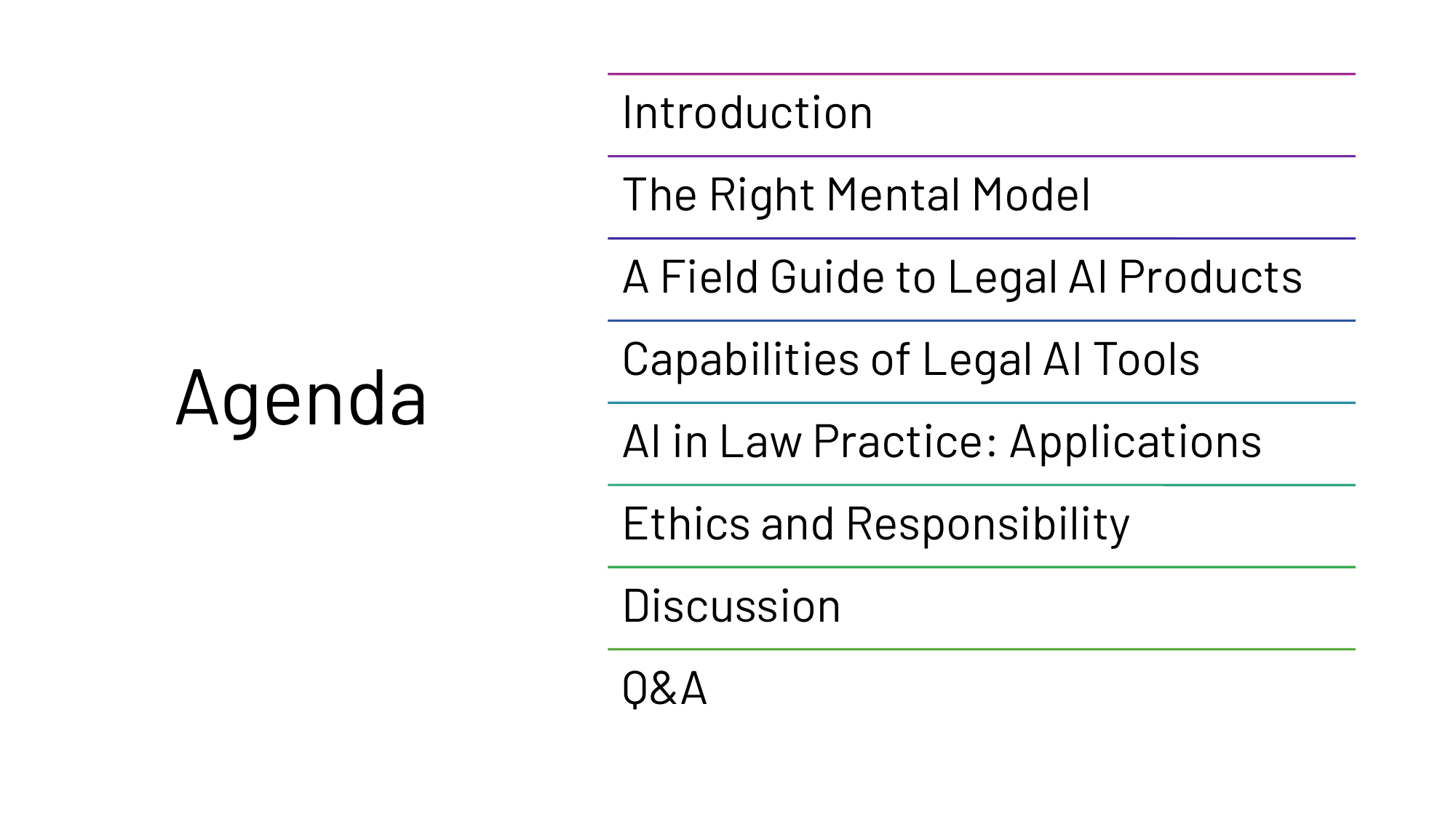

# Agenda
Introduction
The Right Mental Model
A Field Guide to Legal AI Products
Capabilities of Legal AI Tools
AI in Law Practice: Applications
Ethics and Responsibility
Discussion
Q&A